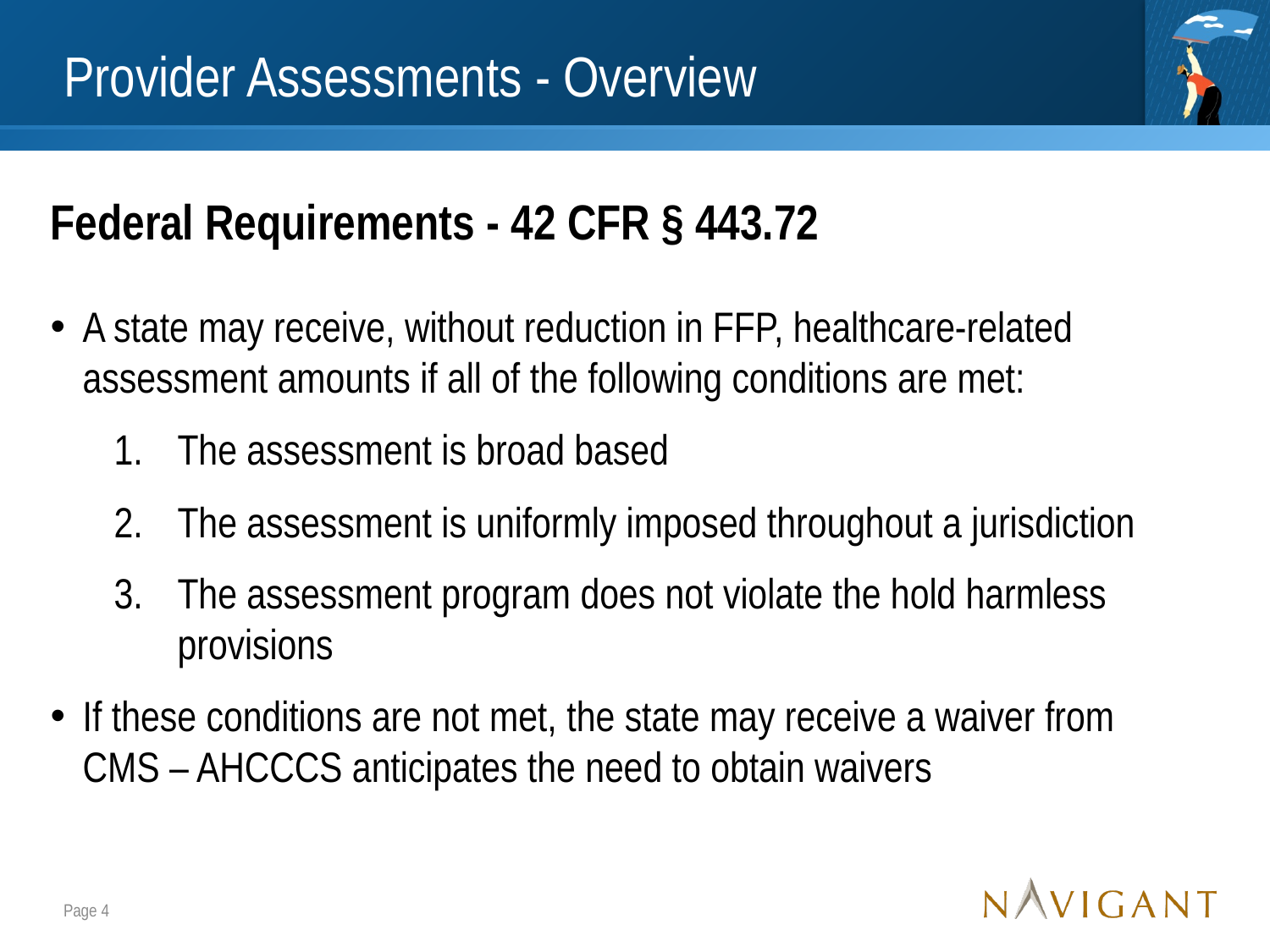

# Provider Assessments - Overview
Federal Requirements - 42 CFR § 443.72

A state may receive, without reduction in FFP, healthcare-related assessment amounts if all of the following conditions are met:
The assessment is broad based
The assessment is uniformly imposed throughout a jurisdiction
The assessment program does not violate the hold harmless provisions
If these conditions are not met, the state may receive a waiver from CMS – AHCCCS anticipates the need to obtain waivers
Page 4